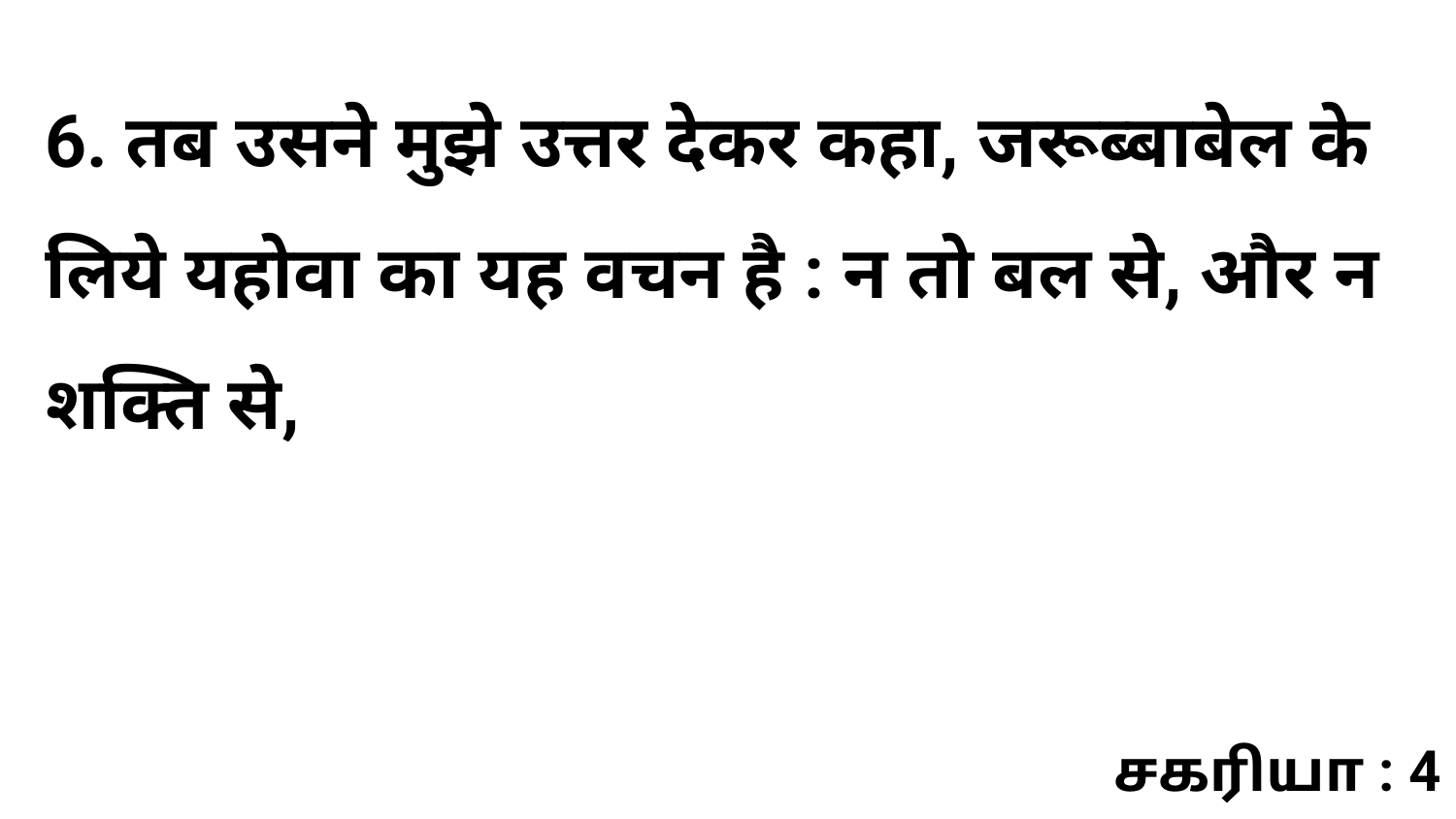

6. तब उसने मुझे उत्तर देकर कहा, जरूब्बाबेल के लिये यहोवा का यह वचन है : न तो बल से, और न शक्ति से,
சகரியா : 4